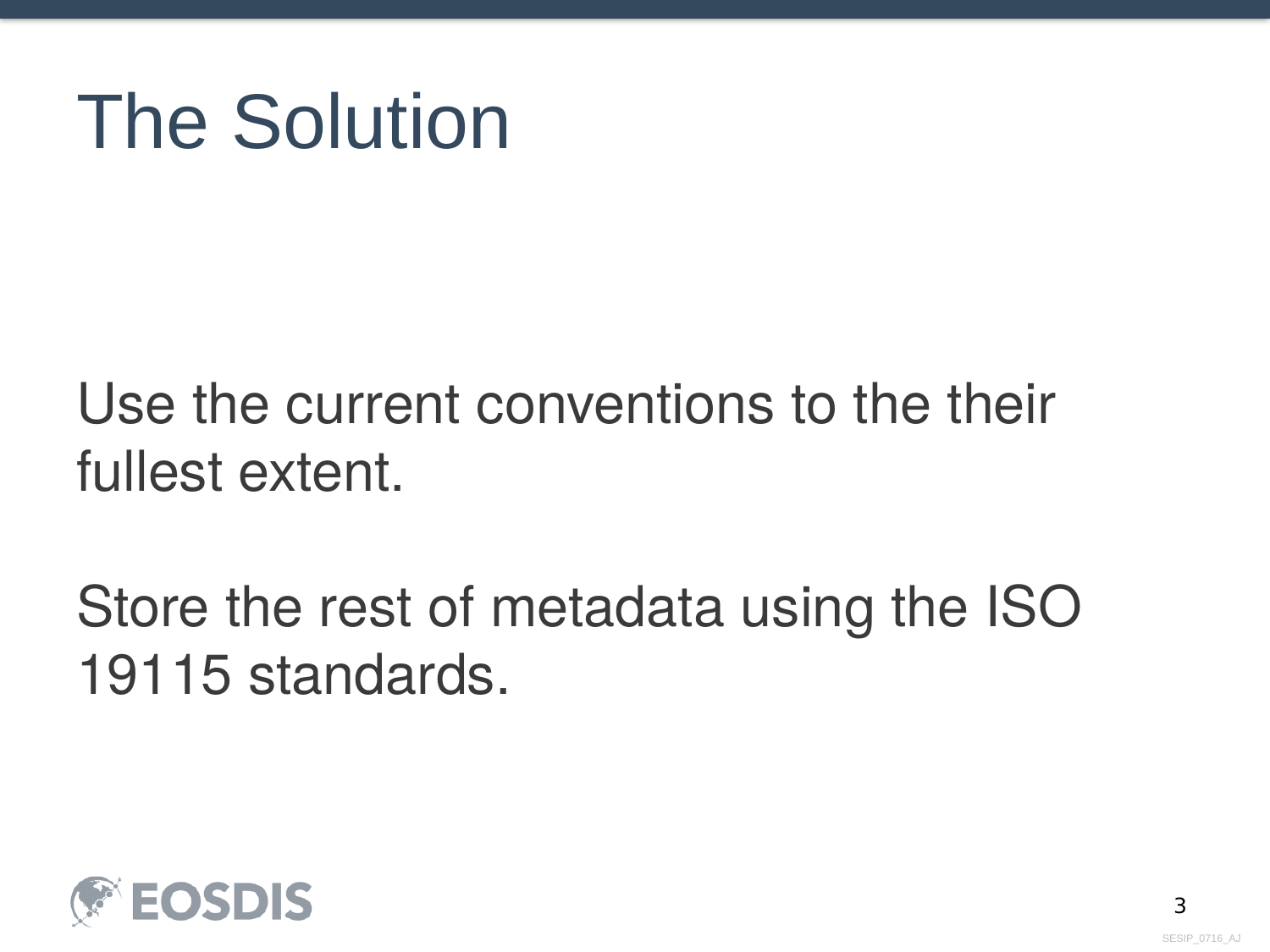

# The Solution
Use the current conventions to the their fullest extent.

Store the rest of metadata using the ISO 19115 standards.